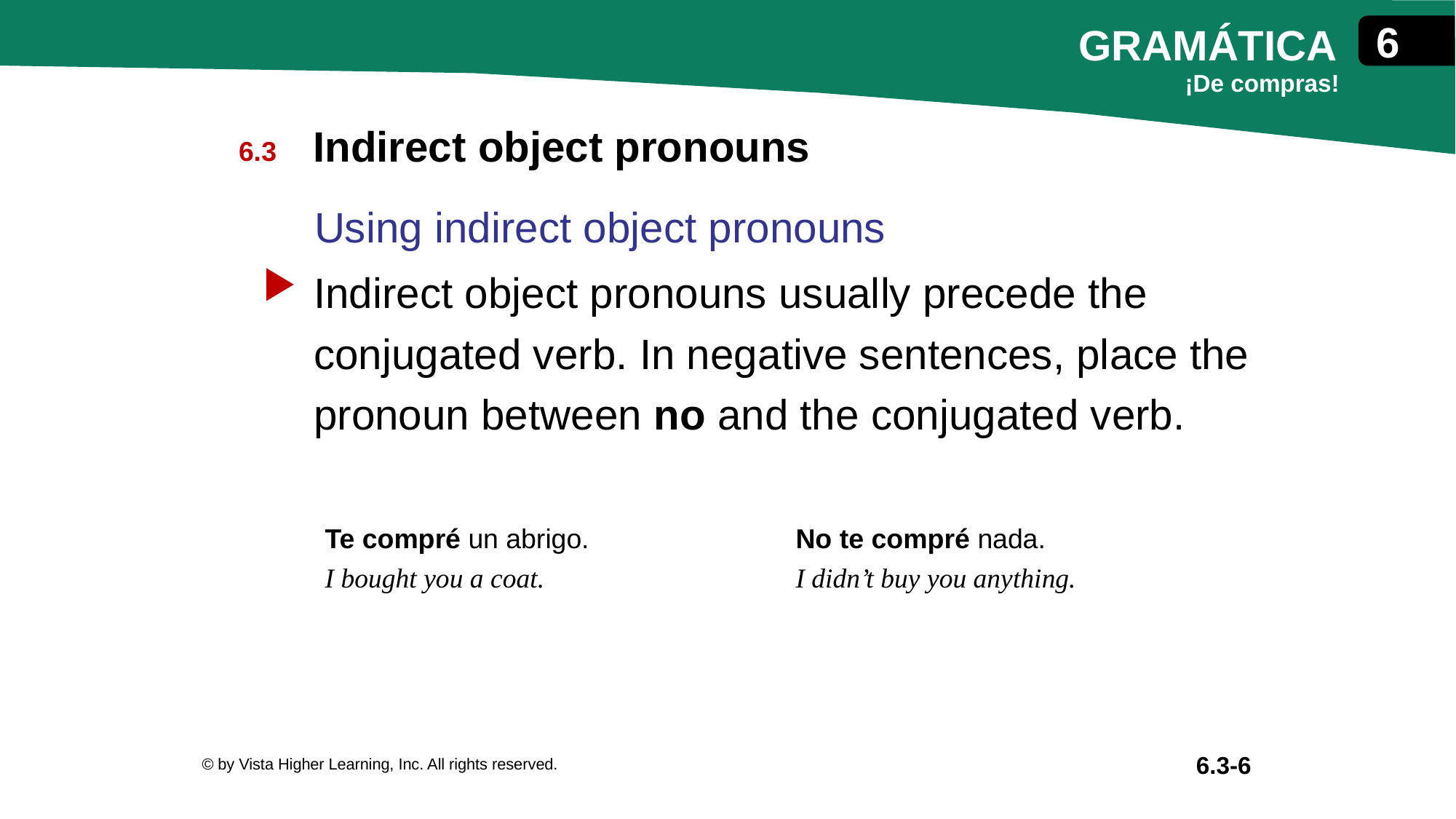

Indirect object pronouns
Using indirect object pronouns
Indirect object pronouns usually precede the conjugated verb. In negative sentences, place the pronoun between no and the conjugated verb.

| Te compré un abrigo. I bought you a coat. | No te compré nada. I didn’t buy you anything. |
| --- | --- |
© by Vista Higher Learning, Inc. All rights reserved.
6.3-6